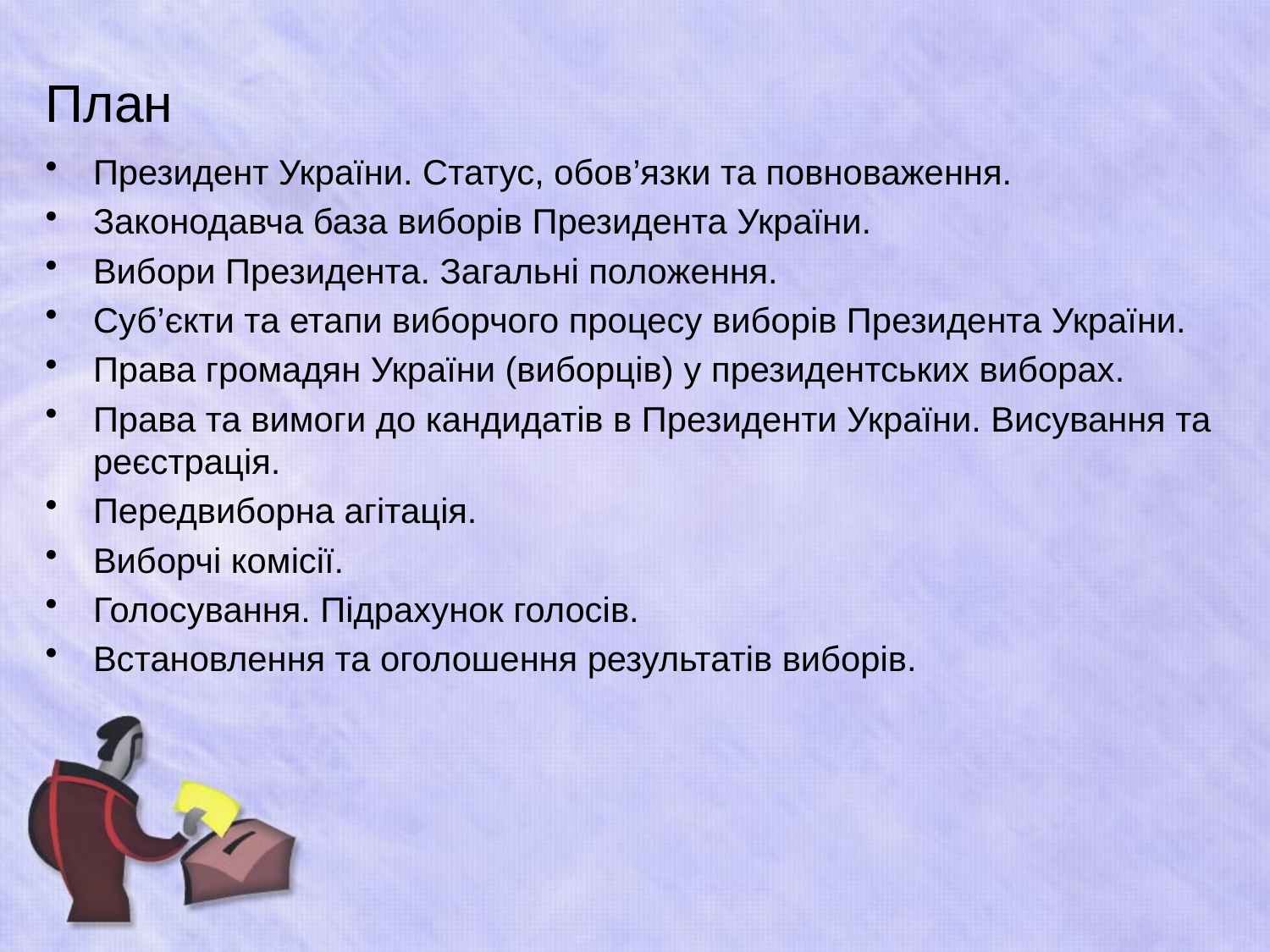

# План
Президент України. Статус, обов’язки та повноваження.
Законодавча база виборів Президента України.
Вибори Президента. Загальні положення.
Суб’єкти та етапи виборчого процесу виборів Президента України.
Права громадян України (виборців) у президентських виборах.
Права та вимоги до кандидатів в Президенти України. Висування та реєстрація.
Передвиборна агітація.
Виборчі комісії.
Голосування. Підрахунок голосів.
Встановлення та оголошення результатів виборів.